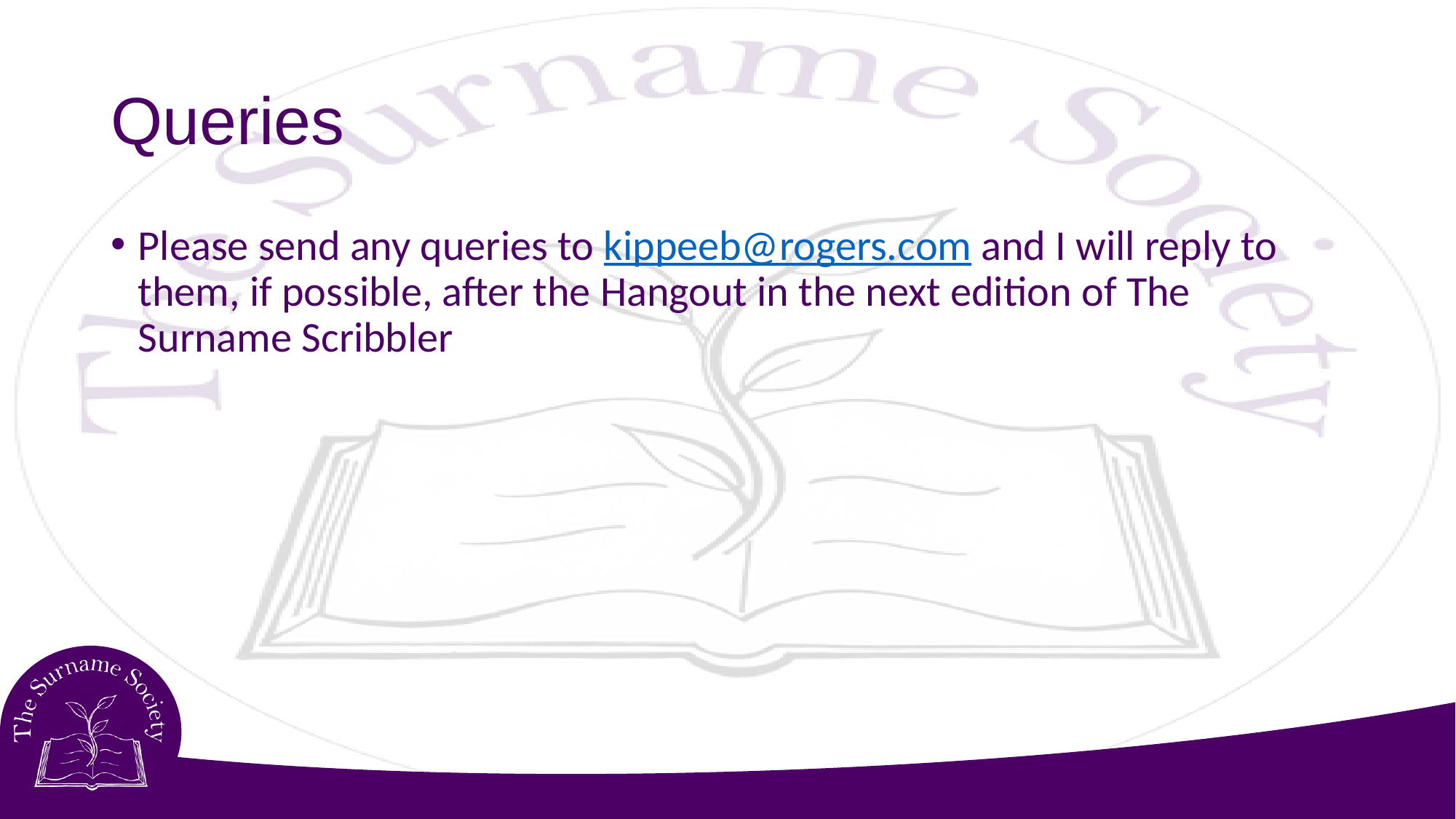

# Queries
Please send any queries to kippeeb@rogers.com and I will reply to them, if possible, after the Hangout in the next edition of The Surname Scribbler